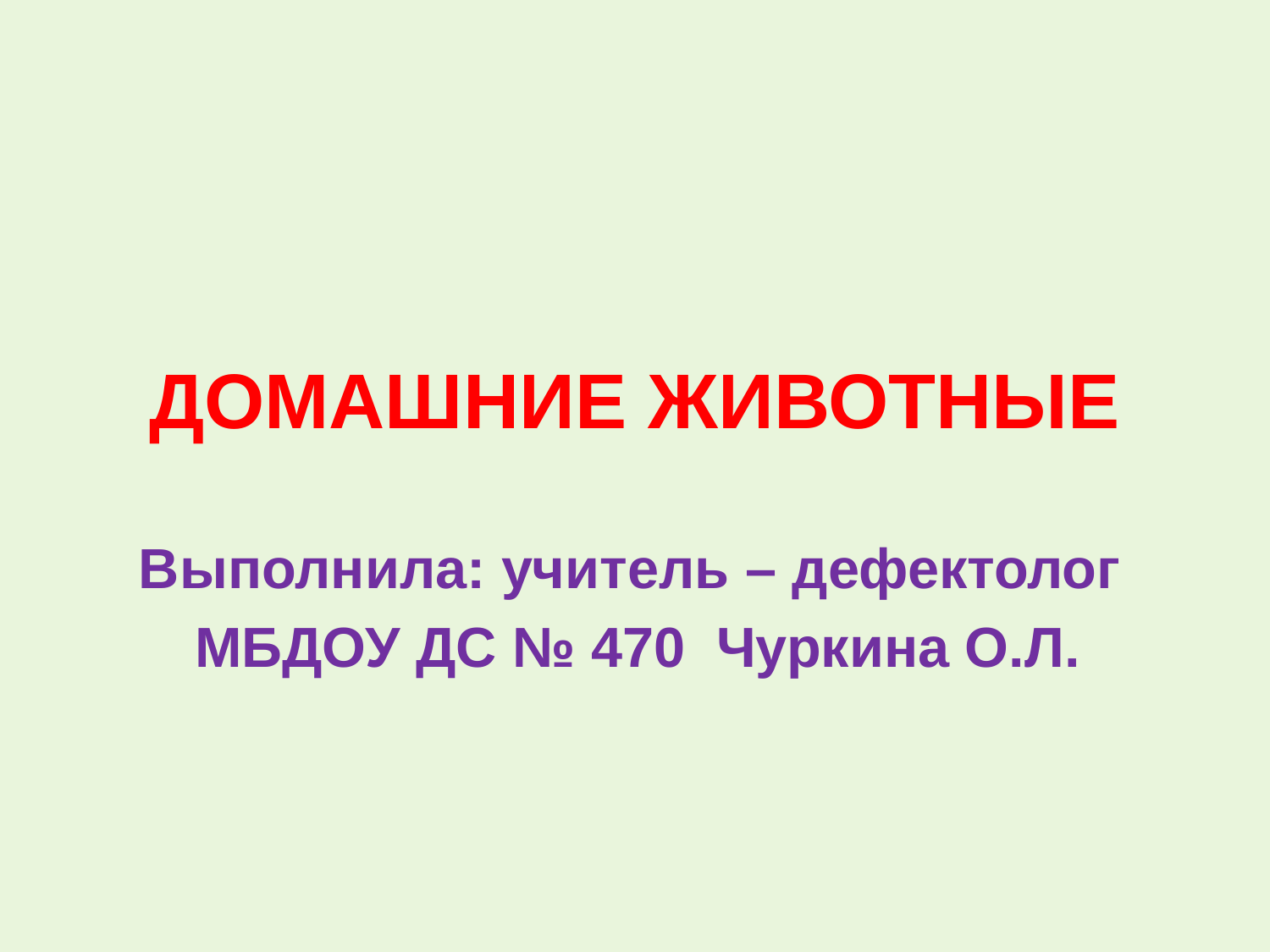

# ДОМАШНИЕ ЖИВОТНЫЕ
Выполнила: учитель – дефектолог
 МБДОУ ДС № 470  Чуркина О.Л.